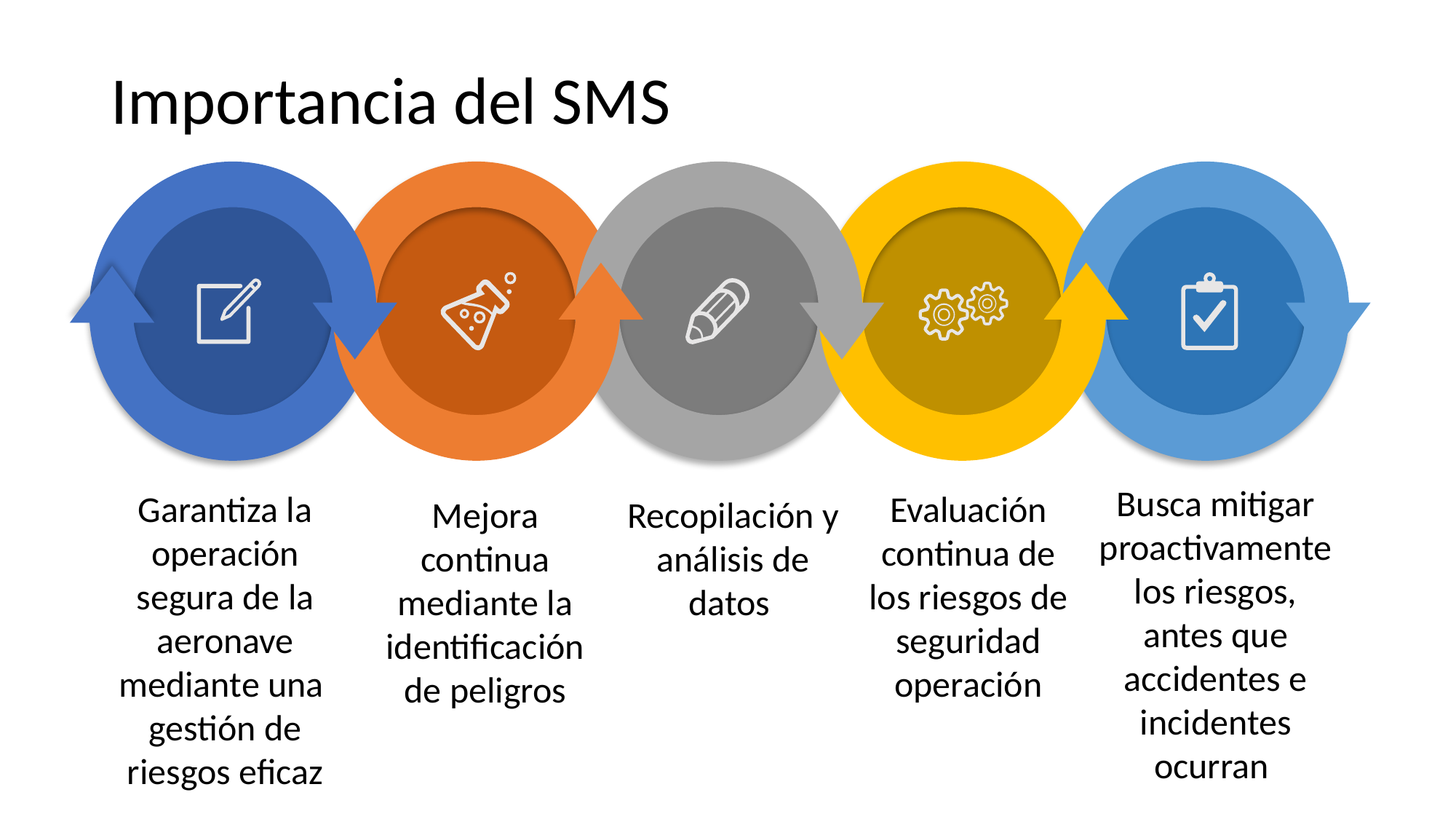

# Importancia del SMS

Busca mitigar proactivamente los riesgos, antes que accidentes e incidentes ocurran
Evaluación continua de los riesgos de seguridad operación
Garantiza la operación segura de la aeronave mediante una  gestión de riesgos eficaz
Mejora continua mediante la identificación de peligros
Recopilación y análisis de datos